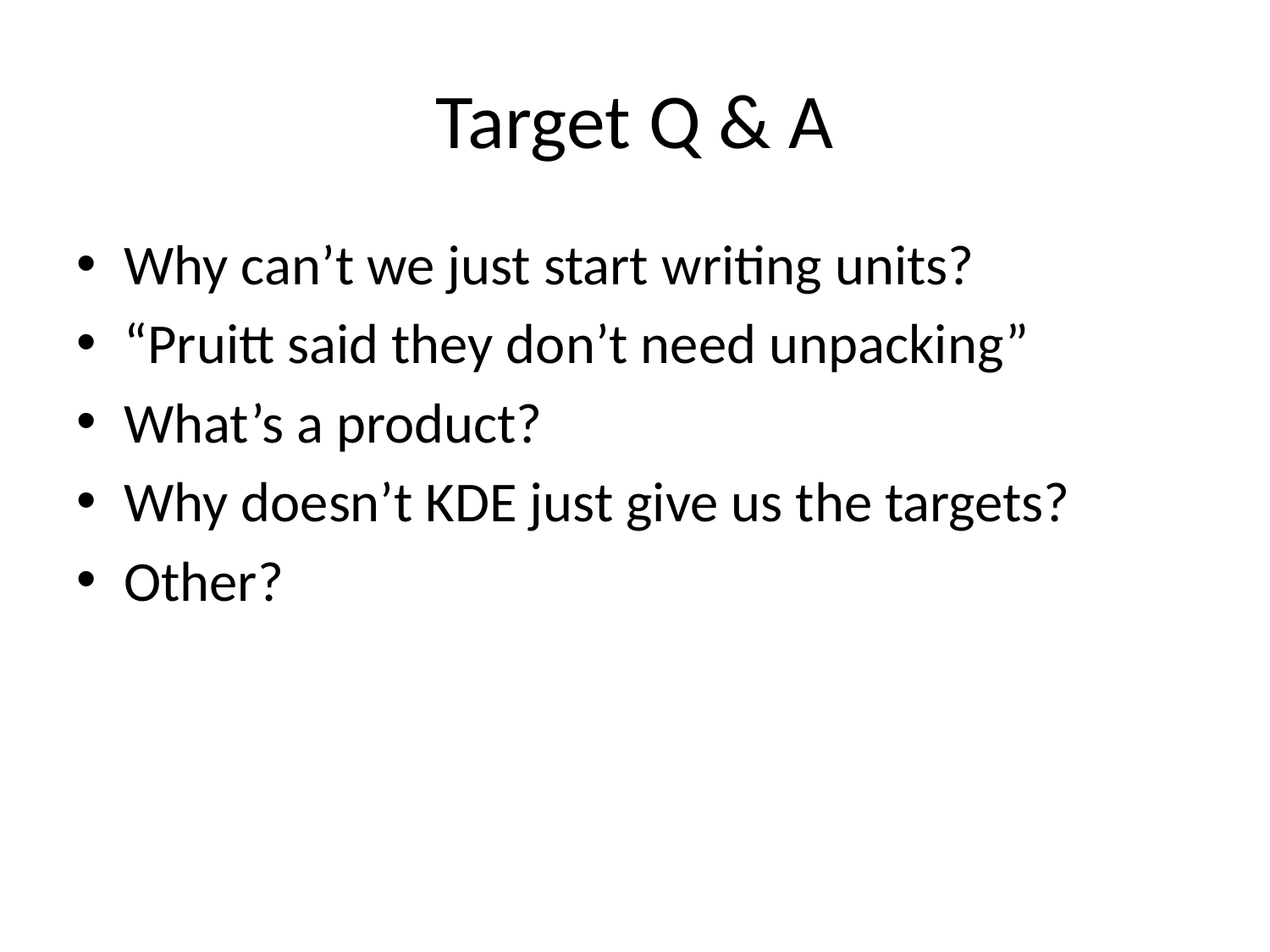

# Target Q & A
Why can’t we just start writing units?
“Pruitt said they don’t need unpacking”
What’s a product?
Why doesn’t KDE just give us the targets?
Other?